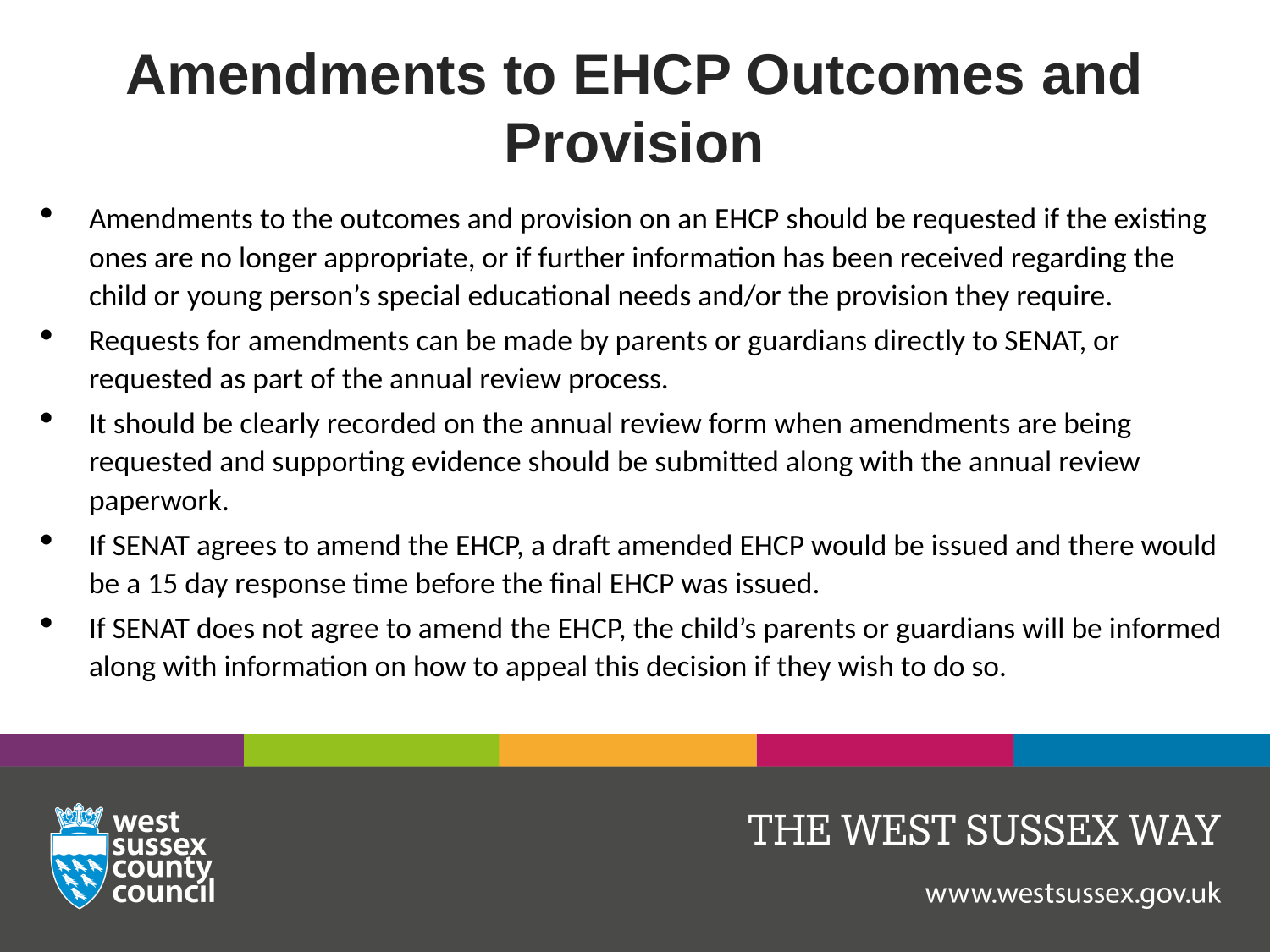

# Amendments to EHCP Outcomes and Provision
Amendments to the outcomes and provision on an EHCP should be requested if the existing ones are no longer appropriate, or if further information has been received regarding the child or young person’s special educational needs and/or the provision they require.
Requests for amendments can be made by parents or guardians directly to SENAT, or requested as part of the annual review process.
It should be clearly recorded on the annual review form when amendments are being requested and supporting evidence should be submitted along with the annual review paperwork.
If SENAT agrees to amend the EHCP, a draft amended EHCP would be issued and there would be a 15 day response time before the final EHCP was issued.
If SENAT does not agree to amend the EHCP, the child’s parents or guardians will be informed along with information on how to appeal this decision if they wish to do so.